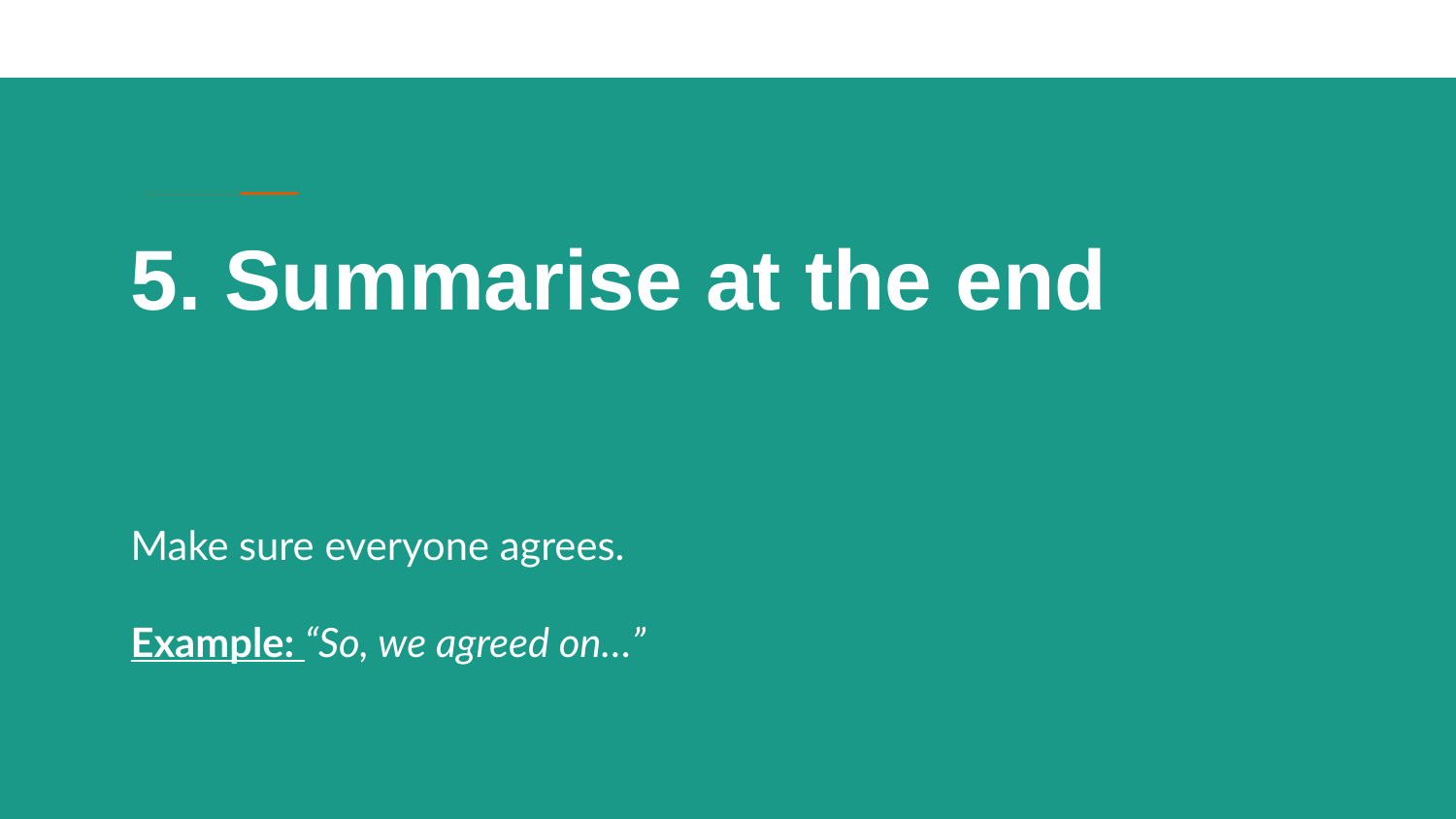

# 5. Summarise at the end
Make sure everyone agrees.
Example: “So, we agreed on…”